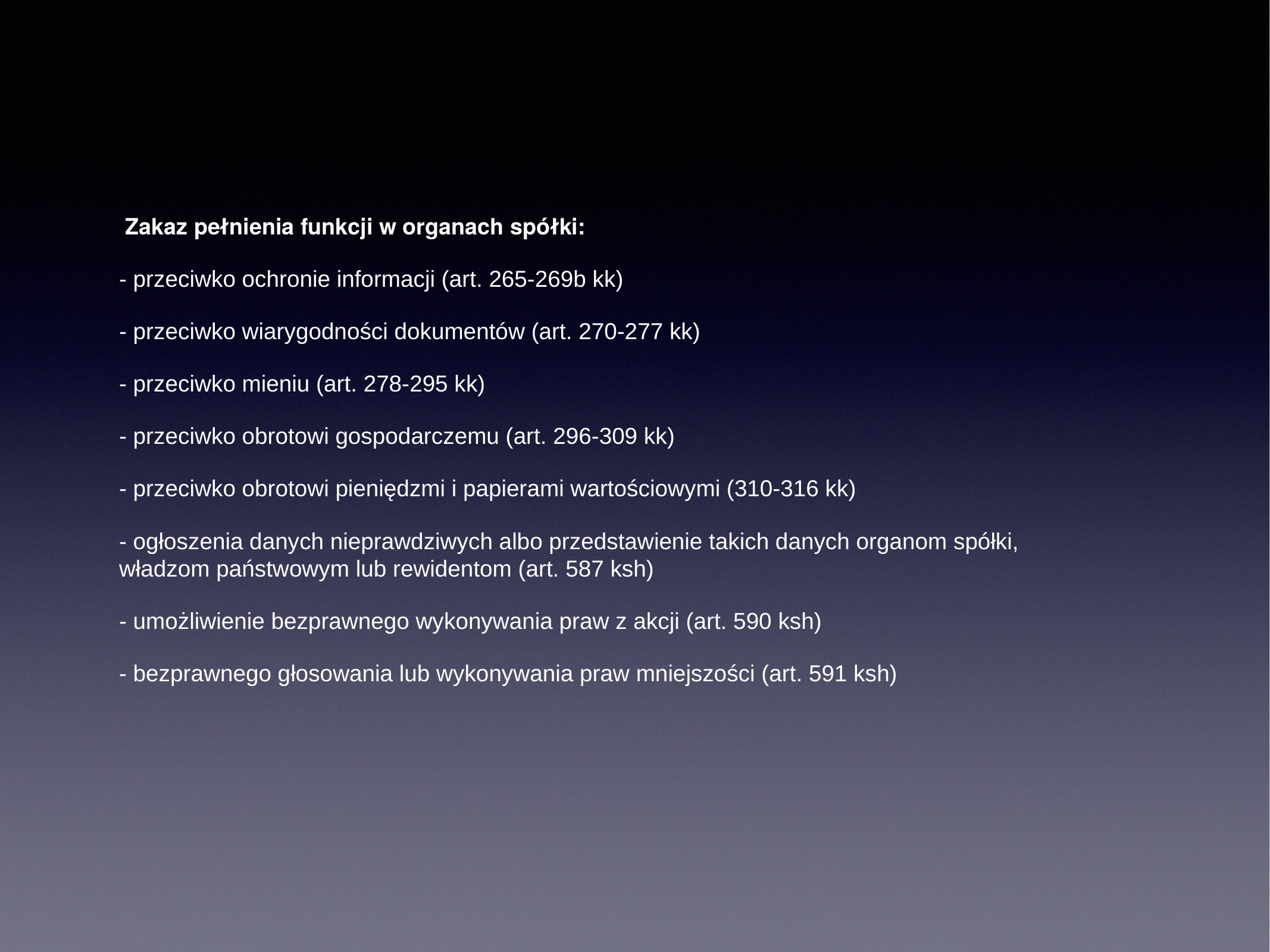

# Zakaz pełnienia funkcji w organach spółki:
- przeciwko ochronie informacji (art. 265-269b kk)
- przeciwko wiarygodności dokumentów (art. 270-277 kk)
- przeciwko mieniu (art. 278-295 kk)
- przeciwko obrotowi gospodarczemu (art. 296-309 kk)
- przeciwko obrotowi pieniędzmi i papierami wartościowymi (310-316 kk)
- ogłoszenia danych nieprawdziwych albo przedstawienie takich danych organom spółki, władzom państwowym lub rewidentom (art. 587 ksh)
- umożliwienie bezprawnego wykonywania praw z akcji (art. 590 ksh)
- bezprawnego głosowania lub wykonywania praw mniejszości (art. 591 ksh)